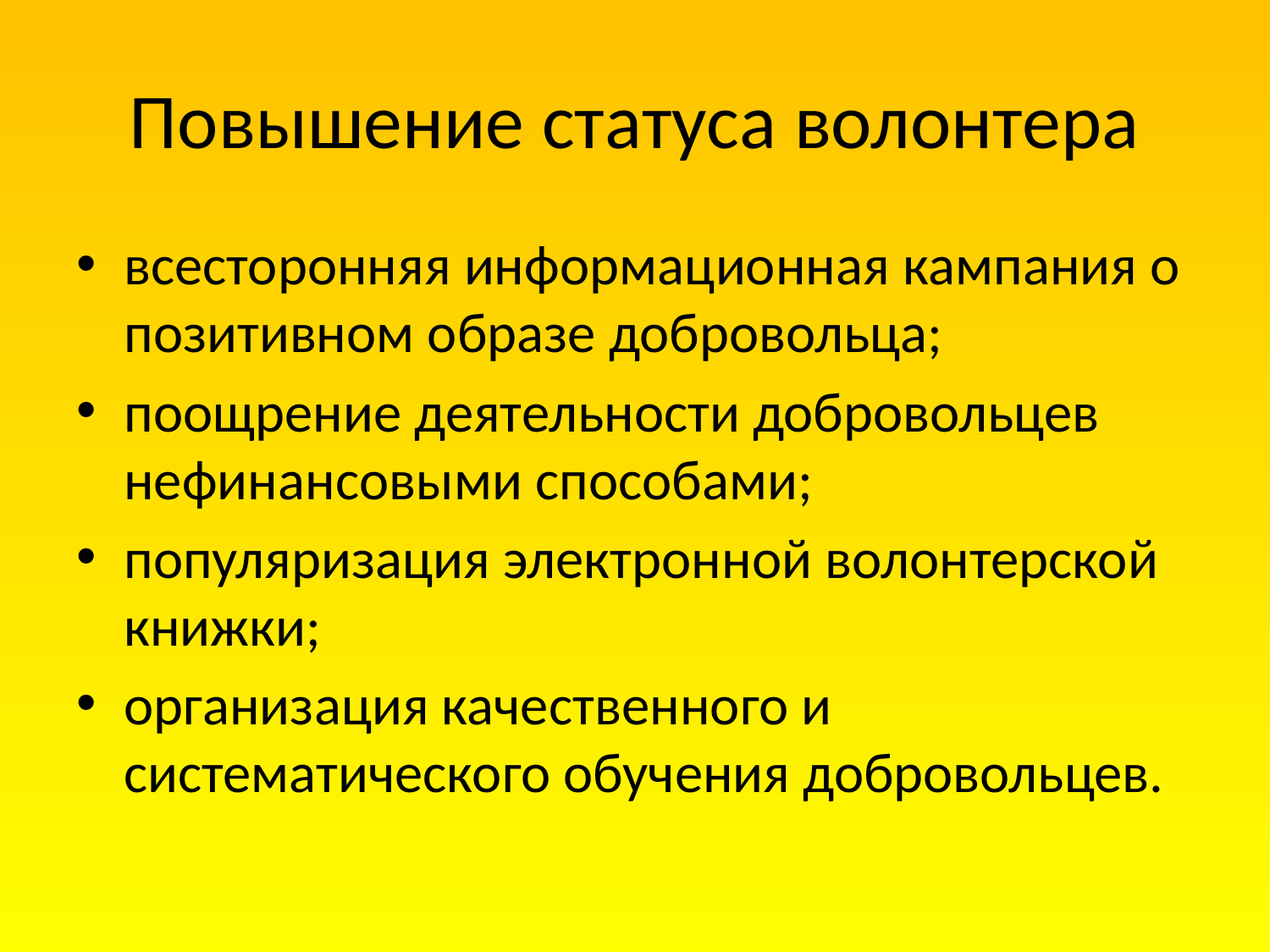

# Повышение статуса волонтера
всесторонняя информационная кампания о позитивном образе добровольца;
поощрение деятельности добровольцев нефинансовыми способами;
популяризация электронной волонтерской книжки;
организация качественного и систематического обучения добровольцев.